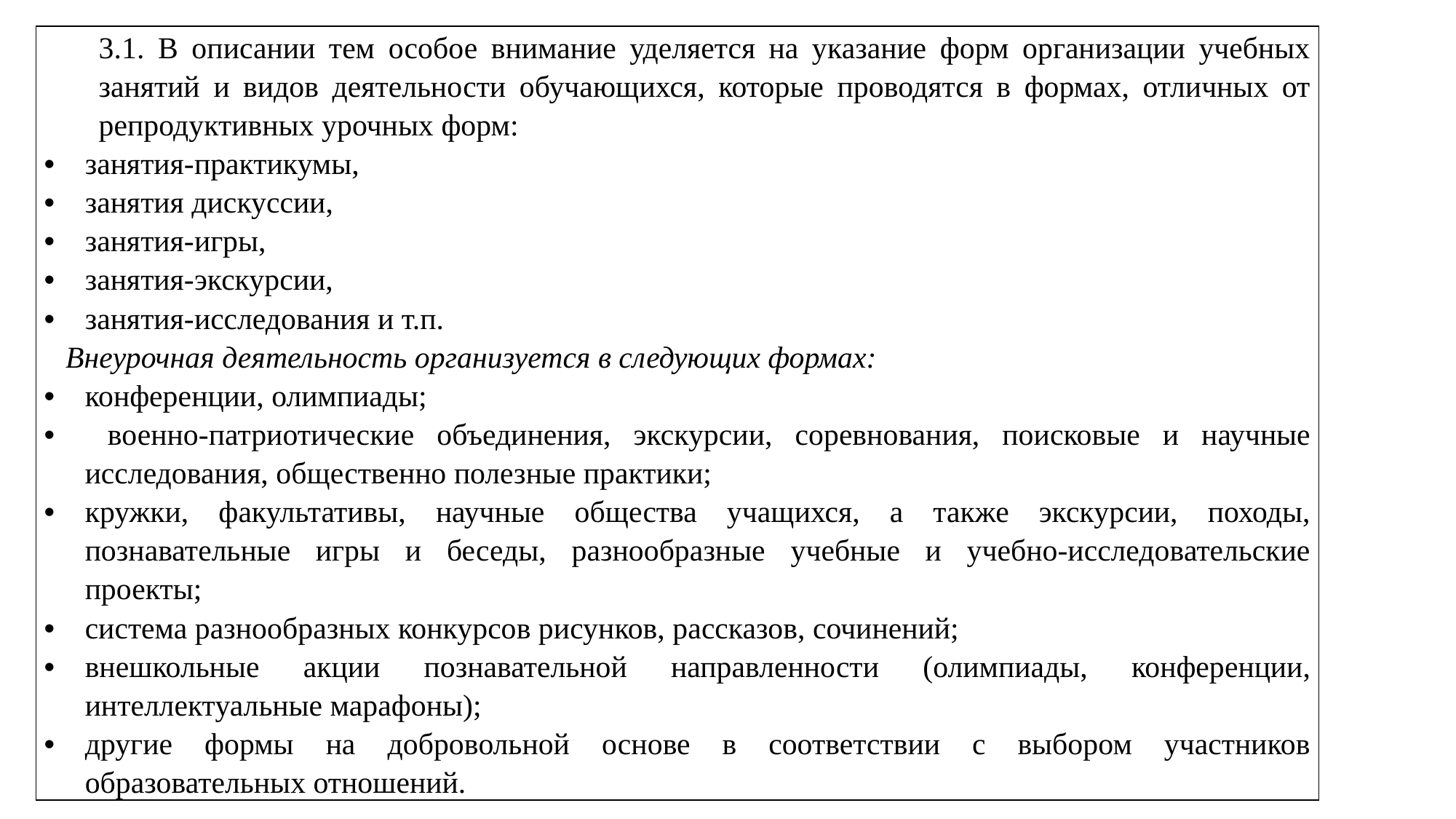

| 3.1. В описании тем особое внимание уделяется на указание форм организации учебных занятий и видов деятельности обучающихся, которые проводятся в формах, отличных от репродуктивных урочных форм: занятия-практикумы, занятия дискуссии, занятия-игры, занятия-экскурсии, занятия-исследования и т.п. Внеурочная деятельность организуется в следующих формах: конференции, олимпиады; военно-патриотические объединения, экскурсии, соревнования, поисковые и научные исследования, общественно полезные практики; кружки, факультативы, научные общества учащихся, а также экскурсии, походы, познавательные игры и беседы, разнообразные учебные и учебно-исследовательские проекты; система разнообразных конкурсов рисунков, рассказов, сочинений; внешкольные акции познавательной направленности (олимпиады, конференции, интеллектуальные марафоны); другие формы на добровольной основе в соответствии с выбором участников образовательных отношений. |
| --- |